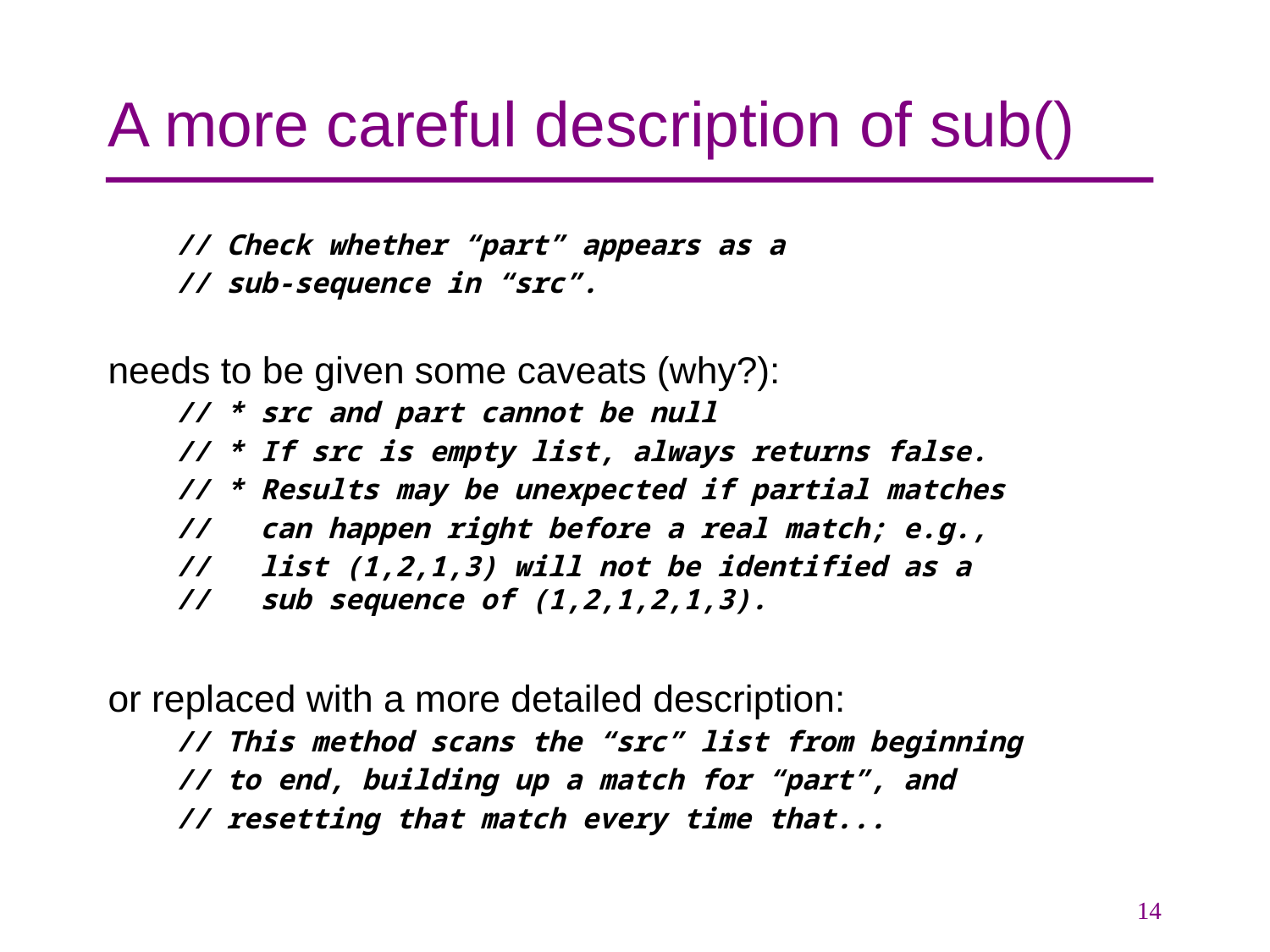

# A more careful description of sub()
    // Check whether “part” appears as a
    // sub-sequence in “src”.

needs to be given some caveats (why?):
    // * src and part cannot be null
    // * If src is empty list, always returns false.
    // * Results may be unexpected if partial matches
    //   can happen right before a real match; e.g.,
    //   list (1,2,1,3) will not be identified as a
    //   sub sequence of (1,2,1,2,1,3).

or replaced with a more detailed description:
    // This method scans the “src” list from beginning
    // to end, building up a match for “part”, and
    // resetting that match every time that...
14